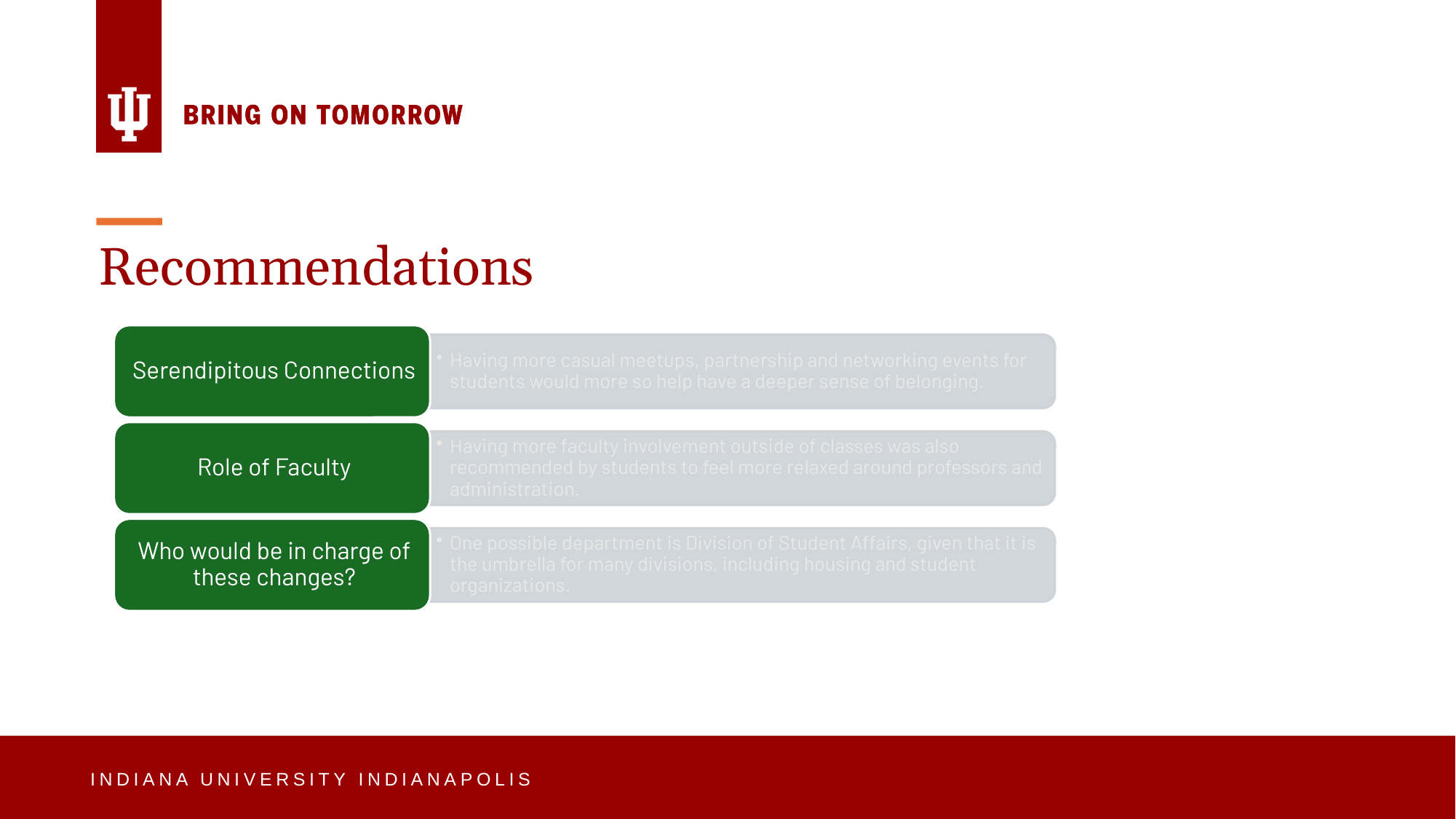

Recommendations
Having more casual meetups, partnership and networking events for students would more so help have a deeper sense of belonging.
Serendipitous Connections
Having more faculty involvement outside of classes was also recommended by students to feel more relaxed around professors and administration.
Role of Faculty
One possible department is Division of Student Affairs, given that it is the umbrella for many divisions, including housing and student organizations.
Who would be in charge of these changes?